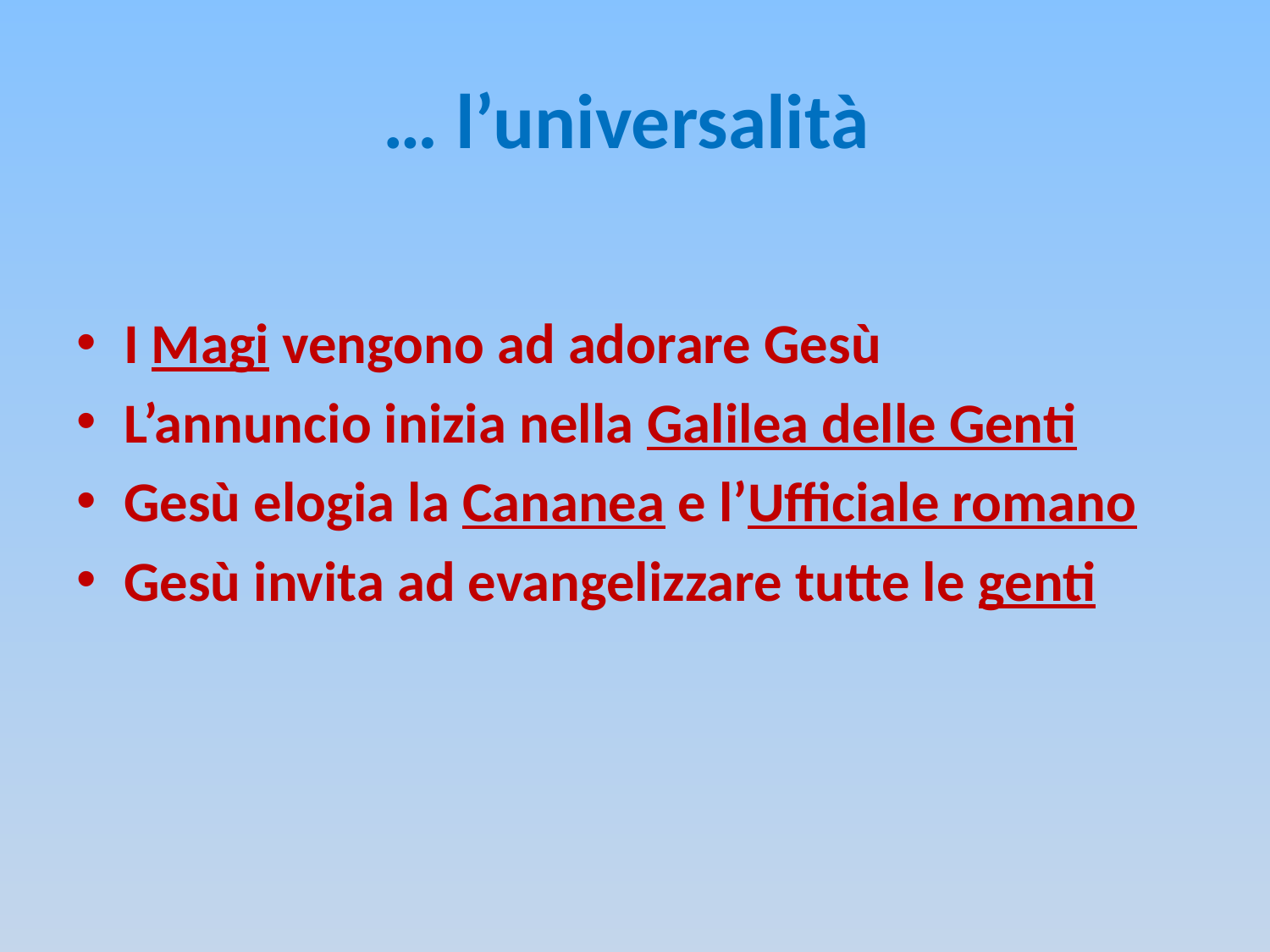

# … l’universalità

I Magi vengono ad adorare Gesù
L’annuncio inizia nella Galilea delle Genti
Gesù elogia la Cananea e l’Ufficiale romano
Gesù invita ad evangelizzare tutte le genti